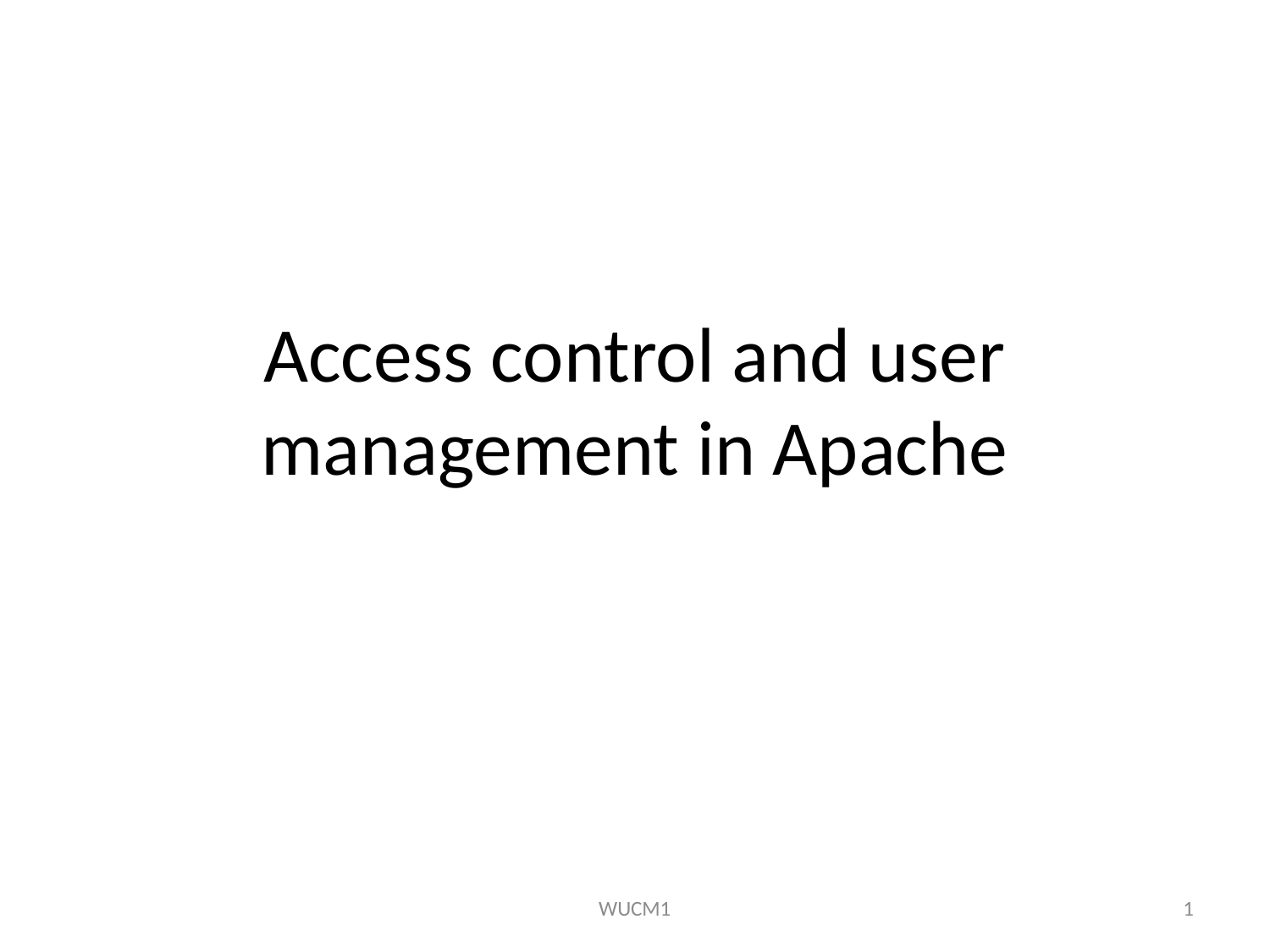

# Access control and user management in Apache

WUCM1
1